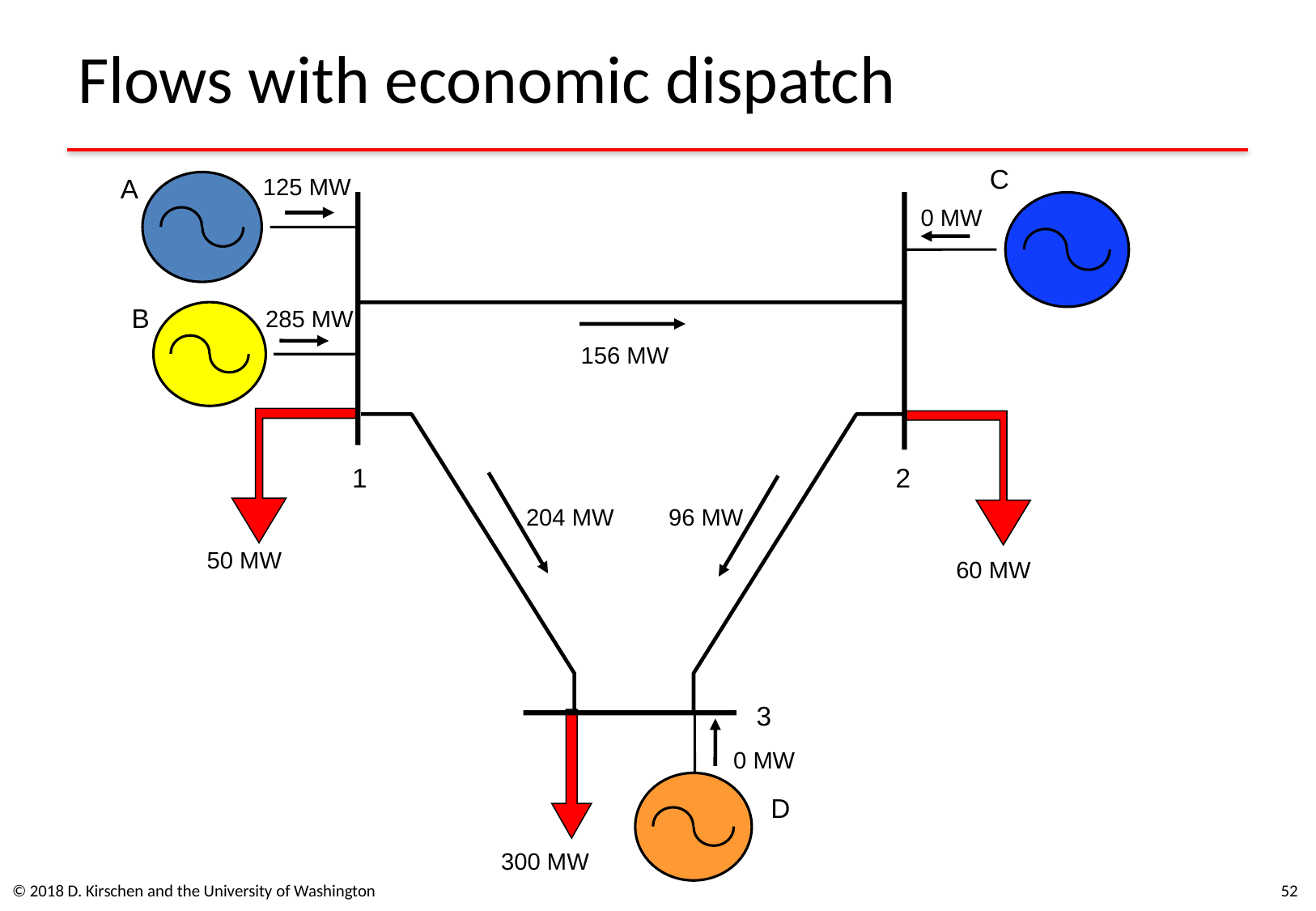

# Flows with economic dispatch
C
A

125 MW

0 MW

B

285 MW

156 MW

1
2

204 MW
96 MW
50 MW
60 MW

3

0 MW

D
300 MW
© 2018 D. Kirschen and the University of Washington
52